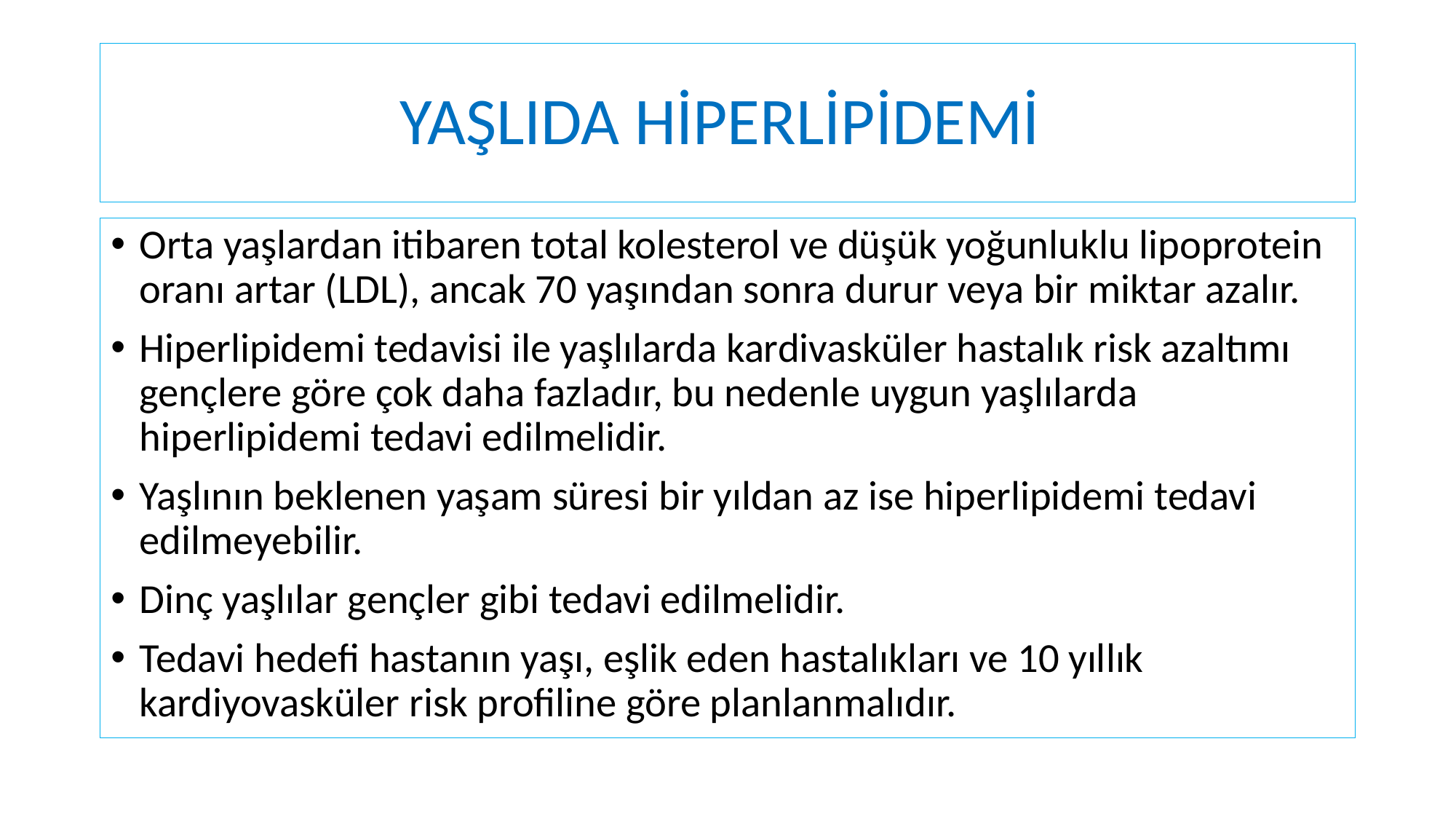

# YAŞLIDA HİPERLİPİDEMİ
Orta yaşlardan itibaren total kolesterol ve düşük yoğunluklu lipoprotein oranı artar (LDL), ancak 70 yaşından sonra durur veya bir miktar azalır.
Hiperlipidemi tedavisi ile yaşlılarda kardivasküler hastalık risk azaltımı gençlere göre çok daha fazladır, bu nedenle uygun yaşlılarda hiperlipidemi tedavi edilmelidir.
Yaşlının beklenen yaşam süresi bir yıldan az ise hiperlipidemi tedavi edilmeyebilir.
Dinç yaşlılar gençler gibi tedavi edilmelidir.
Tedavi hedefi hastanın yaşı, eşlik eden hastalıkları ve 10 yıllık kardiyovasküler risk profiline göre planlanmalıdır.